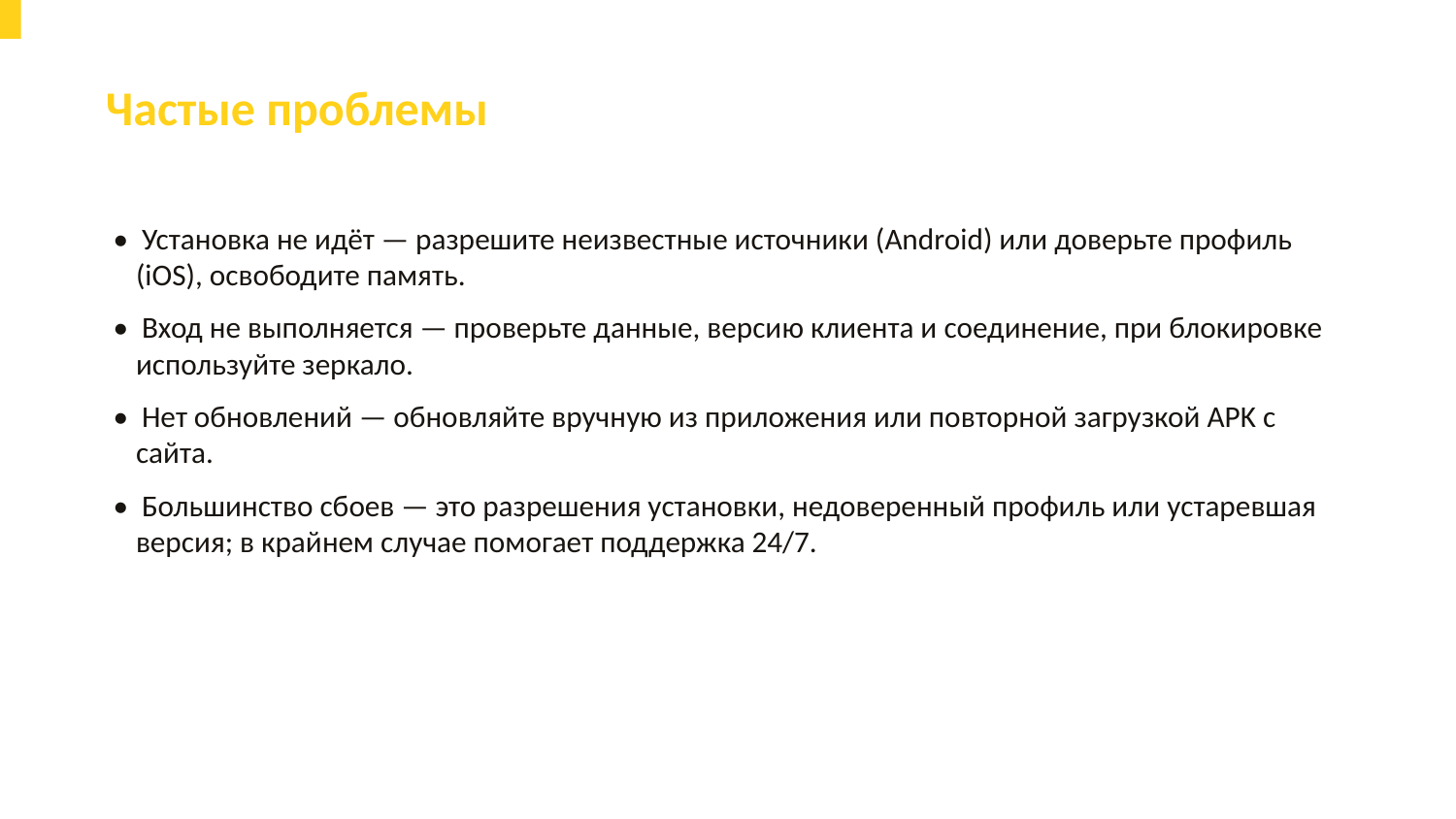

Частые проблемы
•  Установка не идёт — разрешите неизвестные источники (Android) или доверьте профиль (iOS), освободите память.
•  Вход не выполняется — проверьте данные, версию клиента и соединение, при блокировке используйте зеркало.
•  Нет обновлений — обновляйте вручную из приложения или повторной загрузкой APK с сайта.
•  Большинство сбоев — это разрешения установки, недоверенный профиль или устаревшая версия; в крайнем случае помогает поддержка 24/7.